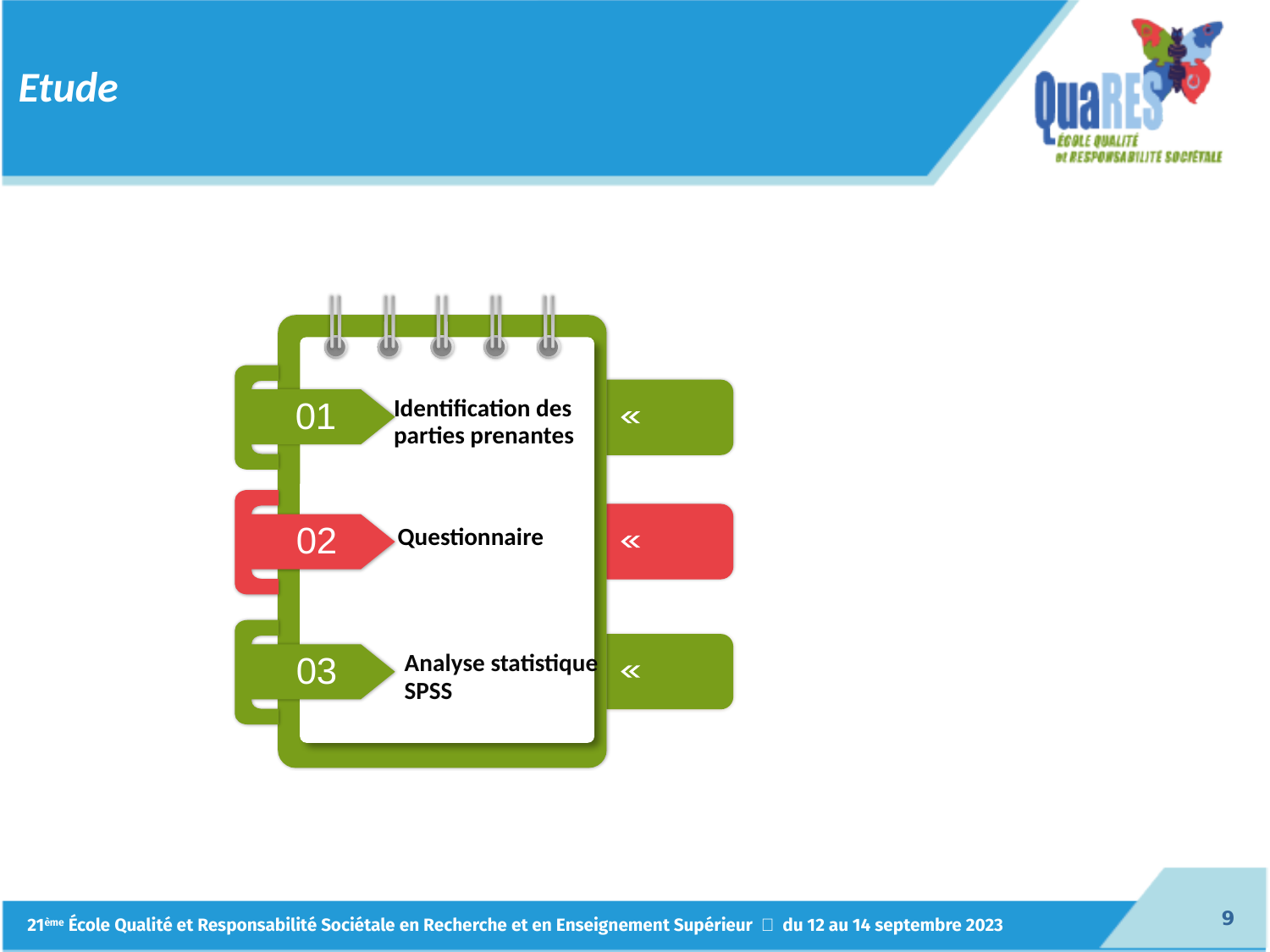

# Etude

ana

Identification des parties prenantes
01

02
Questionnaire

03

Analyse statistique SPSS
9